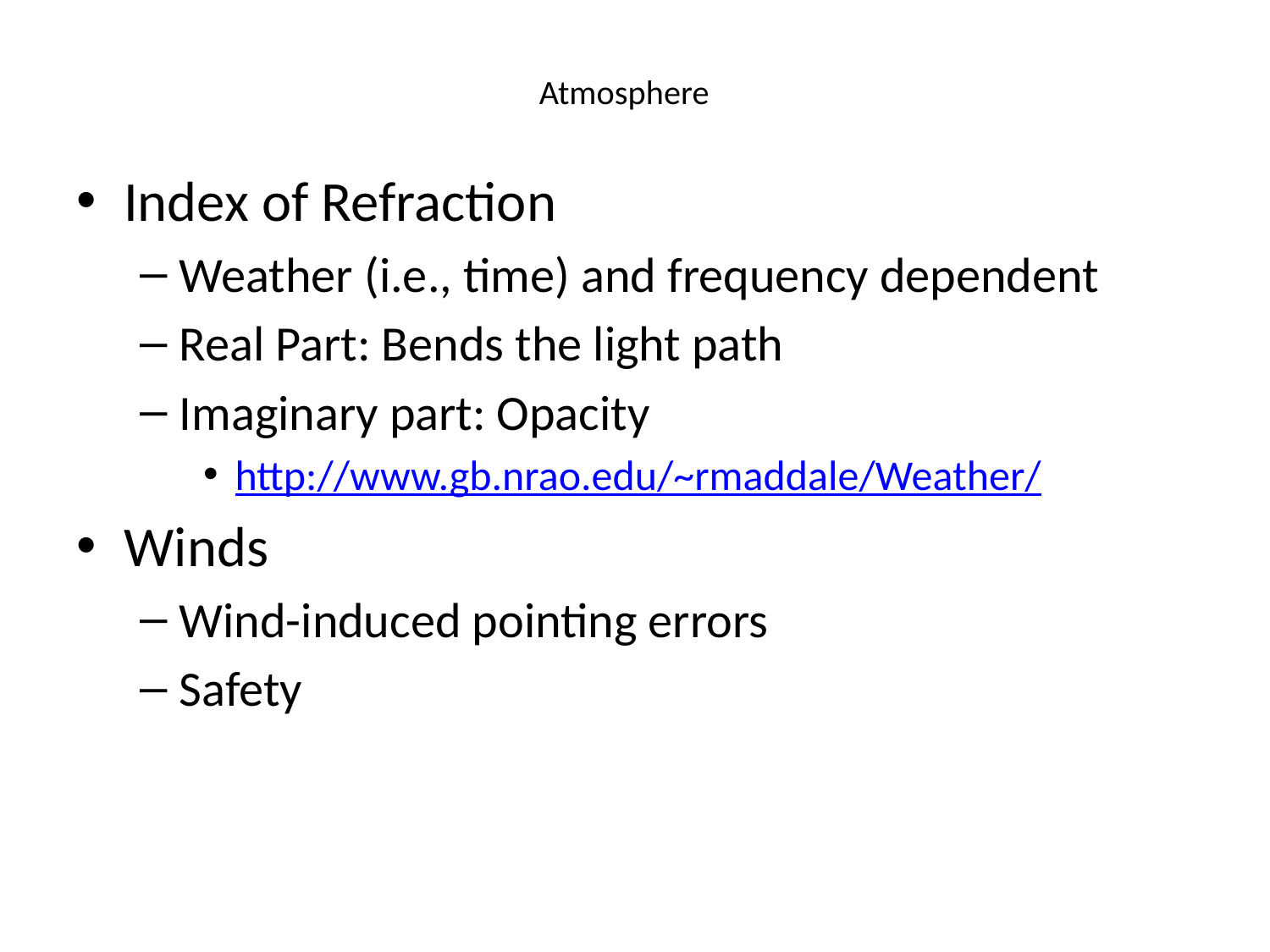

# Atmosphere
Index of Refraction
Weather (i.e., time) and frequency dependent
Real Part: Bends the light path
Imaginary part: Opacity
http://www.gb.nrao.edu/~rmaddale/Weather/
Winds
Wind-induced pointing errors
Safety